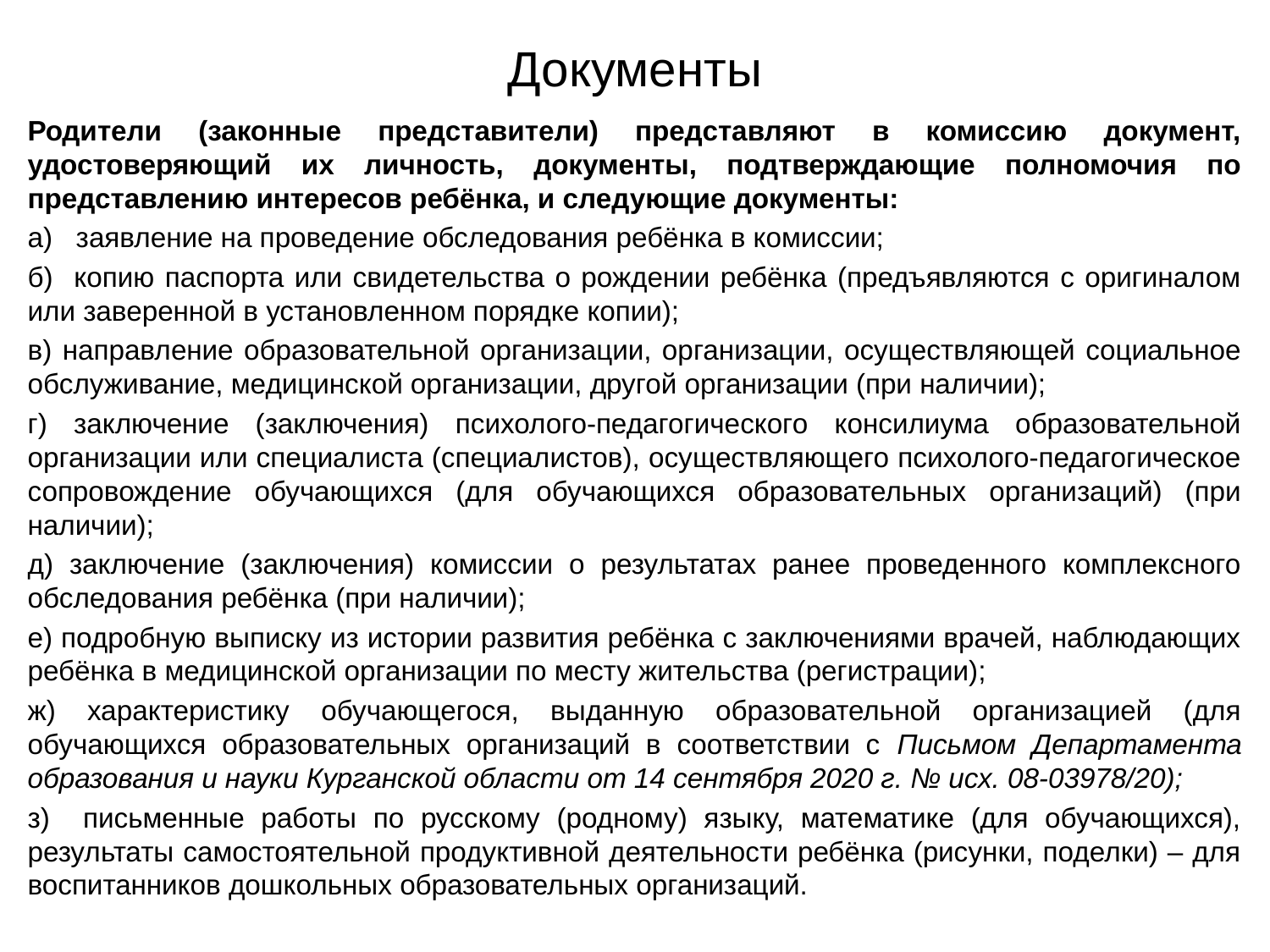

# Документы
Родители (законные представители) представляют в комиссию документ, удостоверяющий их личность, документы, подтверждающие полномочия по представлению интересов ребёнка, и следующие документы:
а)   заявление на проведение обследования ребёнка в комиссии;
б)  копию паспорта или свидетельства о рождении ребёнка (предъявляются с оригиналом или заверенной в установленном порядке копии);
в) направление образовательной организации, организации, осуществляющей социальное обслуживание, медицинской организации, другой организации (при наличии);
г) заключение (заключения) психолого-педагогического консилиума образовательной организации или специалиста (специалистов), осуществляющего психолого-педагогическое сопровождение обучающихся (для обучающихся образовательных организаций) (при наличии);
д) заключение (заключения) комиссии о результатах ранее проведенного комплексного обследования ребёнка (при наличии);
е) подробную выписку из истории развития ребёнка с заключениями врачей, наблюдающих ребёнка в медицинской организации по месту жительства (регистрации);
ж) характеристику обучающегося, выданную образовательной организацией (для обучающихся образовательных организаций в соответствии с Письмом Департамента образования и науки Курганской области от 14 сентября 2020 г. № исх. 08-03978/20);
з)  письменные работы по русскому (родному) языку, математике (для обучающихся), результаты самостоятельной продуктивной деятельности ребёнка (рисунки, поделки) – для воспитанников дошкольных образовательных организаций.